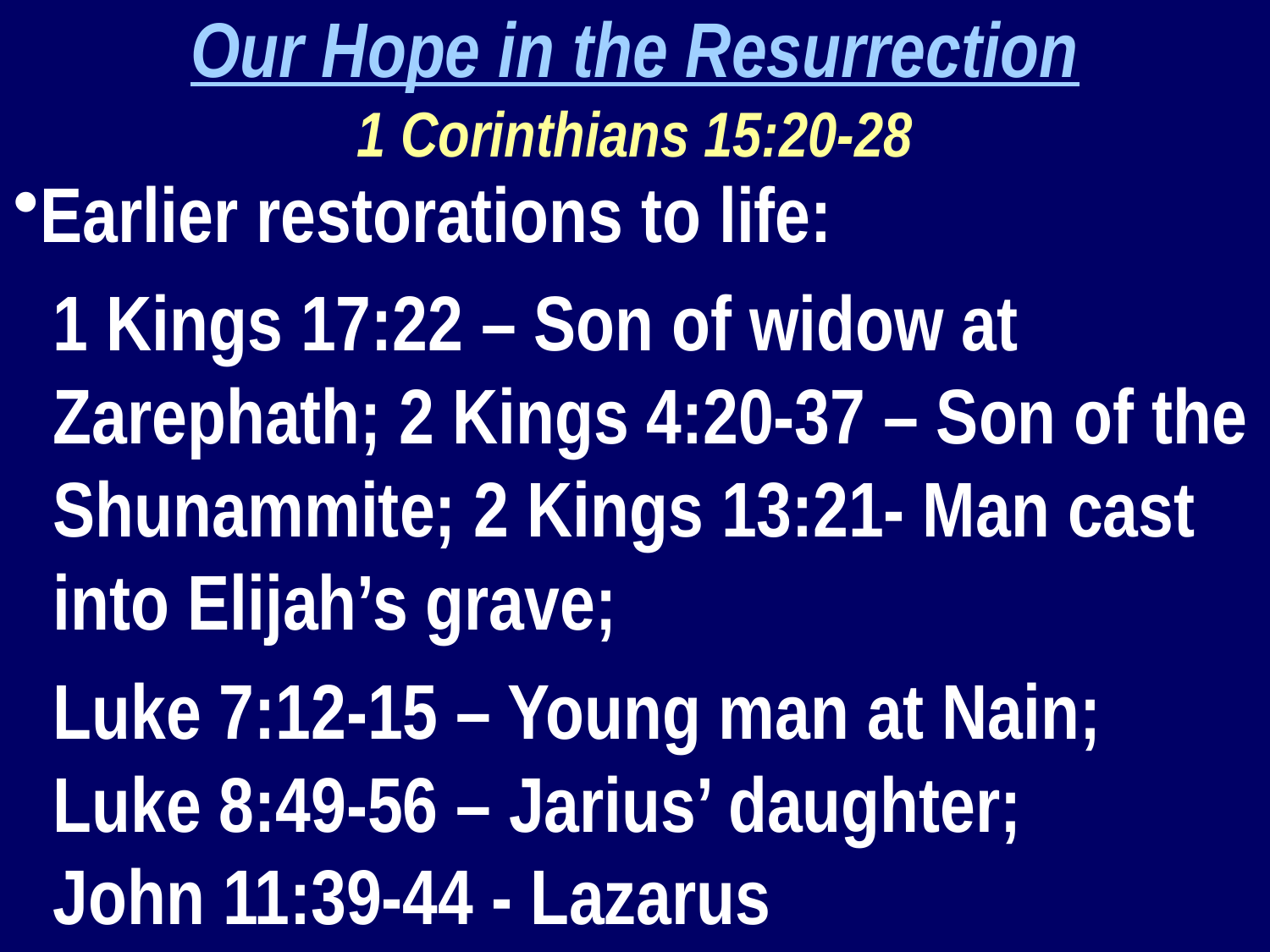

Our Hope in the Resurrection
1 Corinthians 15:20-28
Earlier restorations to life:
1 Kings 17:22 – Son of widow at Zarephath; 2 Kings 4:20-37 – Son of the Shunammite; 2 Kings 13:21- Man cast into Elijah’s grave;
Luke 7:12-15 – Young man at Nain;  Luke 8:49-56 – Jarius’ daughter;     John 11:39-44 - Lazarus